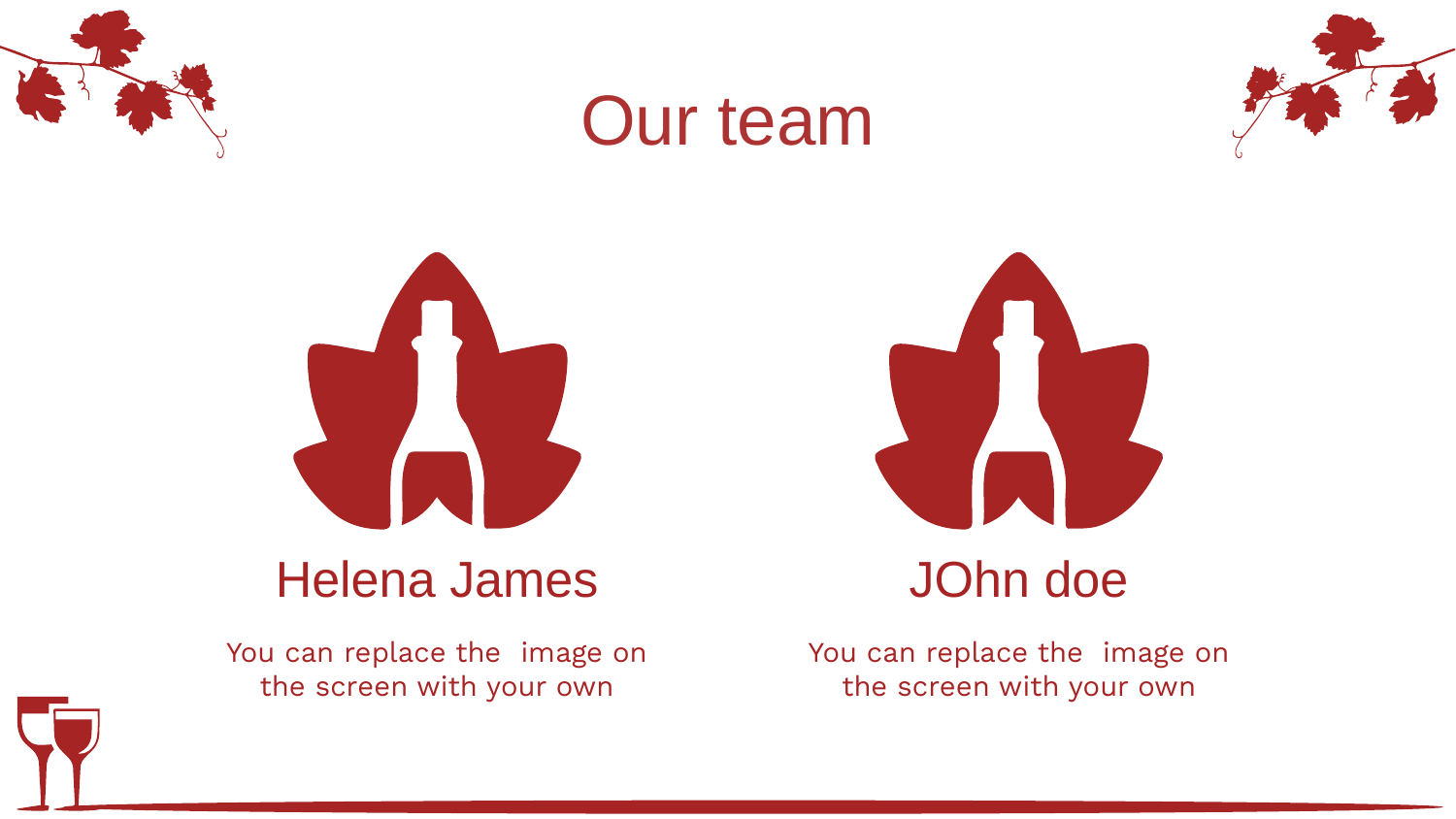

# Our team

Helena James
JOhn doe
You can replace the  image on the screen with your own
You can replace the  image on the screen with your own